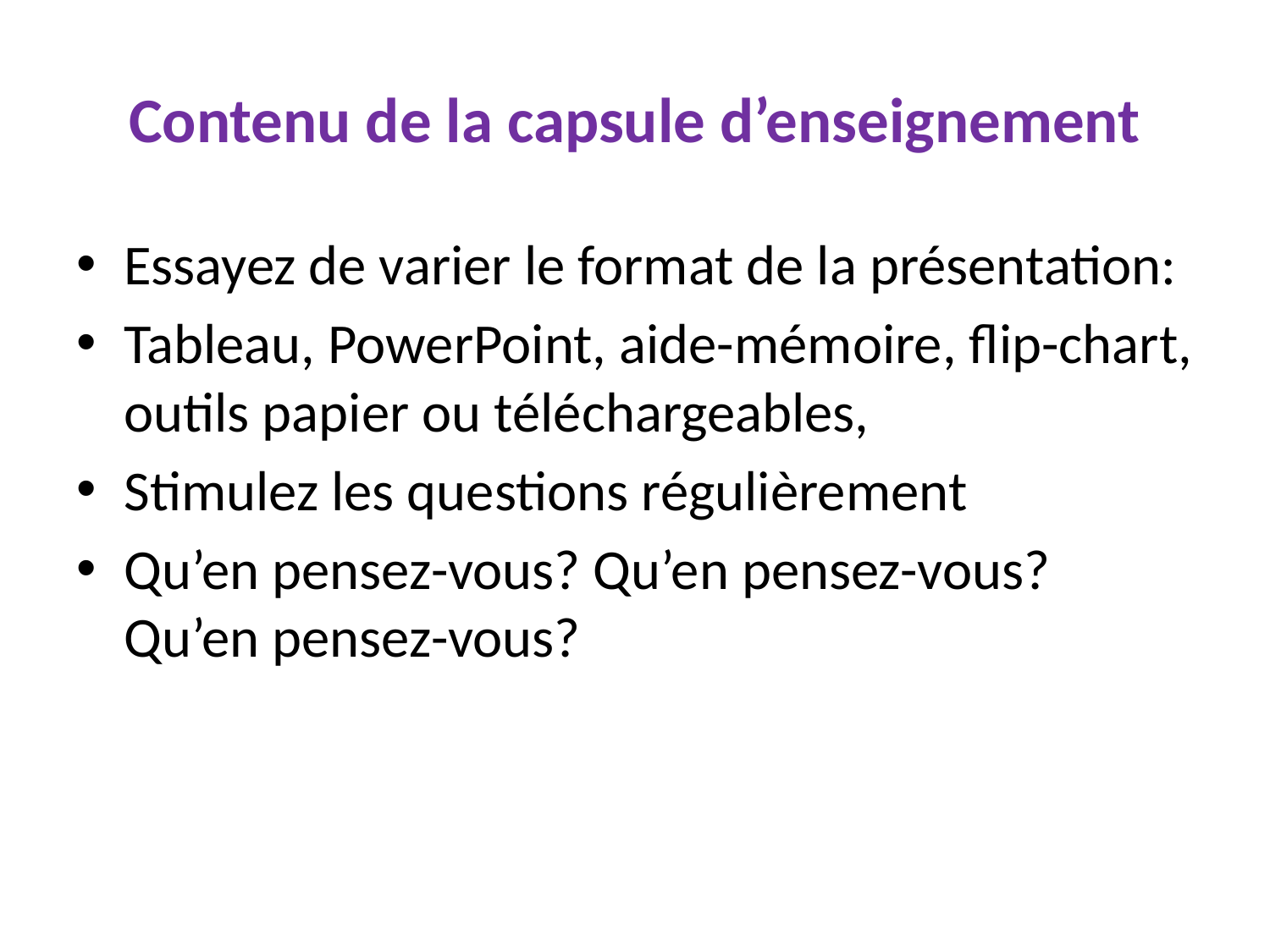

# Contenu de la capsule d’enseignement
Essayez de varier le format de la présentation:
Tableau, PowerPoint, aide-mémoire, flip-chart, outils papier ou téléchargeables,
Stimulez les questions régulièrement
Qu’en pensez-vous? Qu’en pensez-vous? Qu’en pensez-vous?